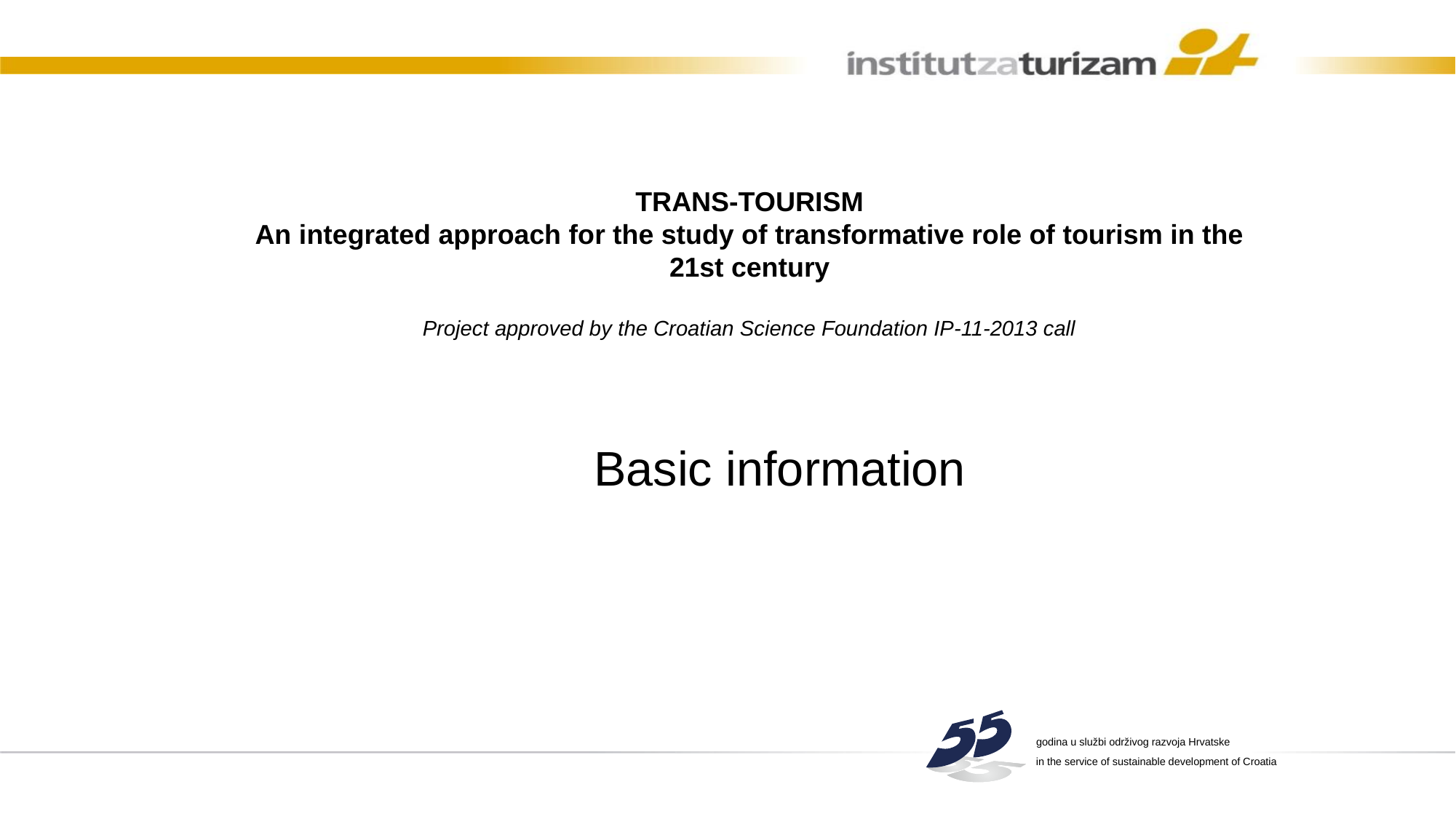

TRANS-TOURISM
An integrated approach for the study of transformative role of tourism in the 21st century

Project approved by the Croatian Science Foundation IP-11-2013 call
Basic information